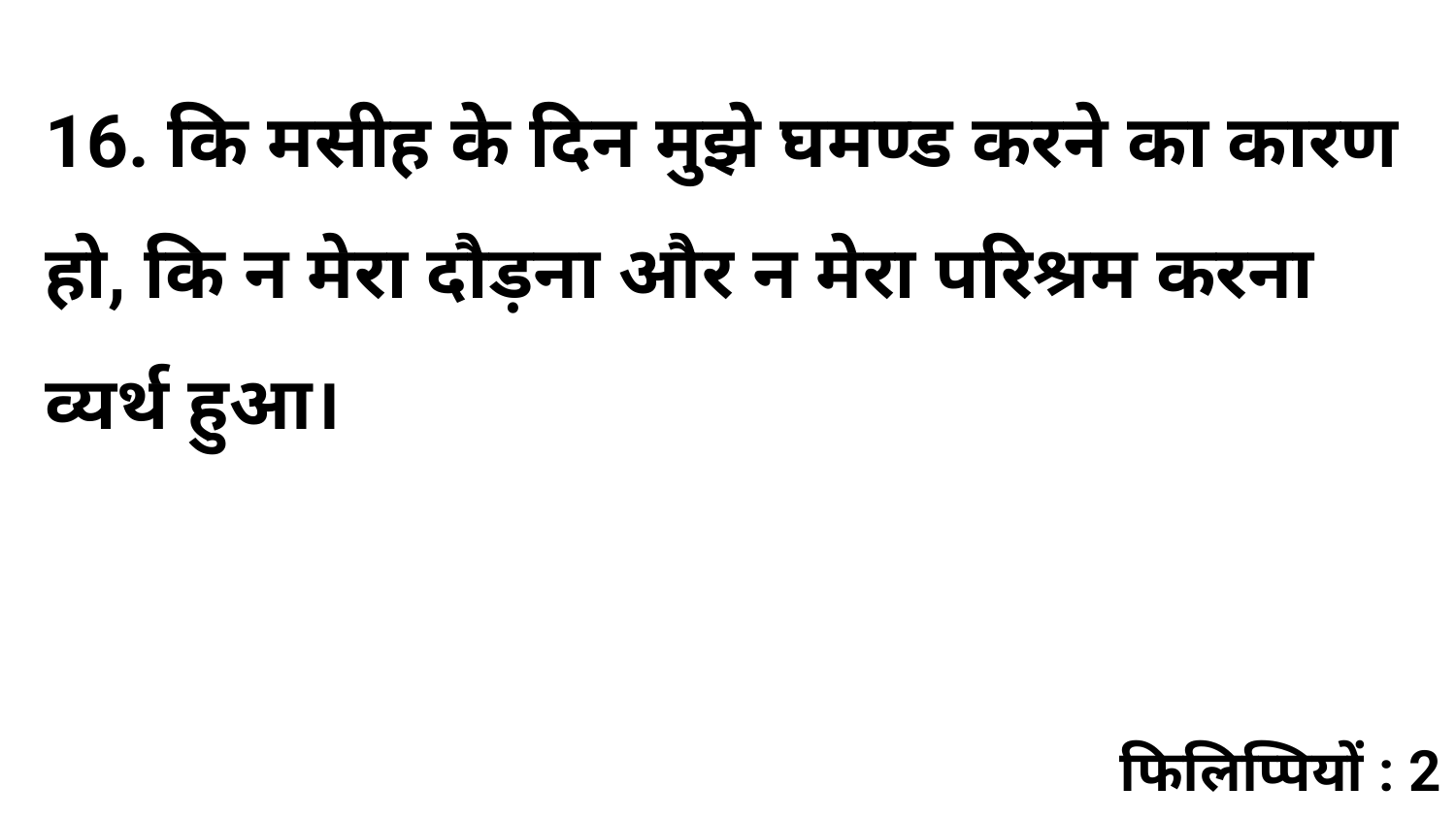

16. कि मसीह के दिन मुझे घमण्ड करने का कारण हो, कि न मेरा दौड़ना और न मेरा परिश्रम करना व्यर्थ हुआ।
फिलिप्पियों : 2